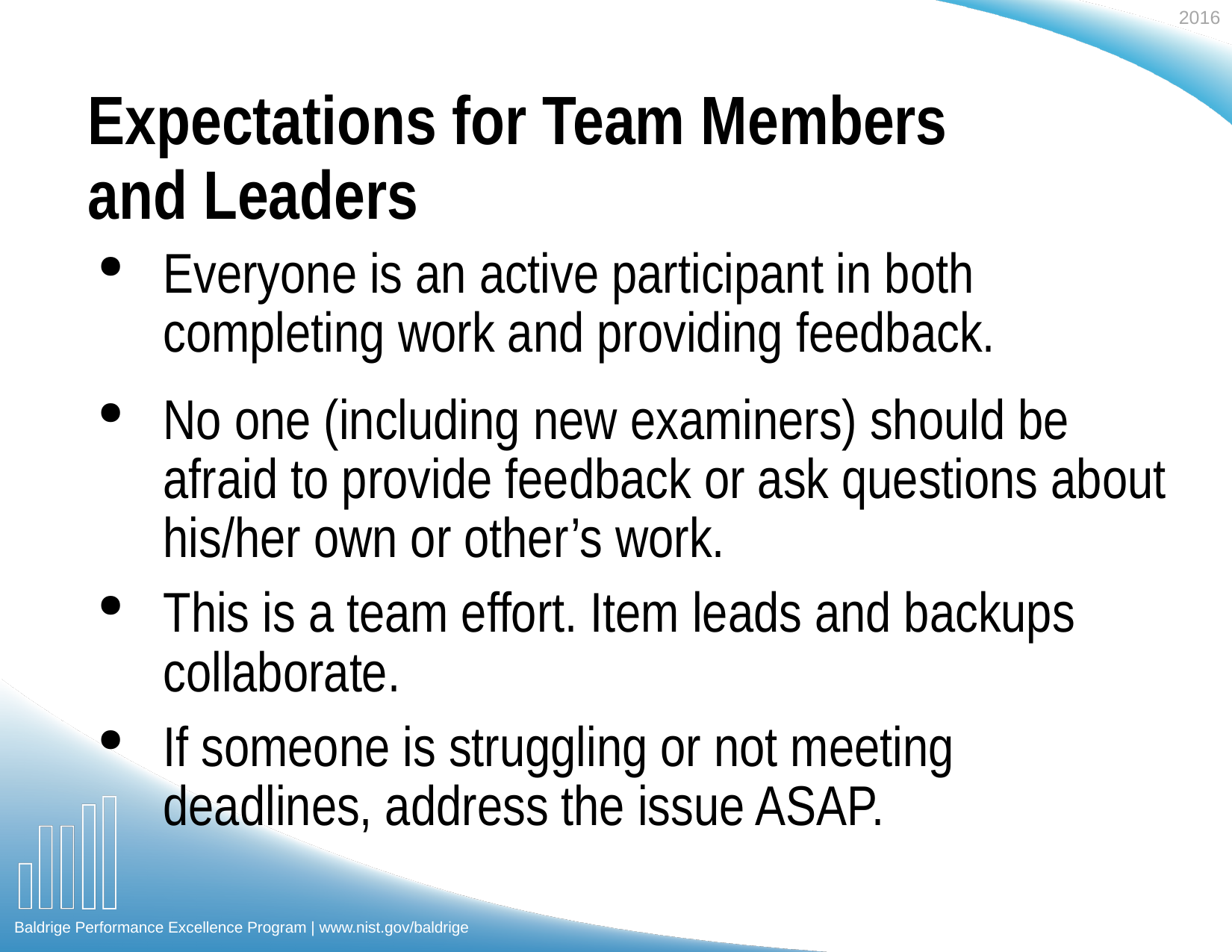

Expectations for Team Members
and Leaders
Everyone is an active participant in both completing work and providing feedback.
No one (including new examiners) should be afraid to provide feedback or ask questions about his/her own or other’s work.
This is a team effort. Item leads and backups collaborate.
If someone is struggling or not meeting deadlines, address the issue ASAP.